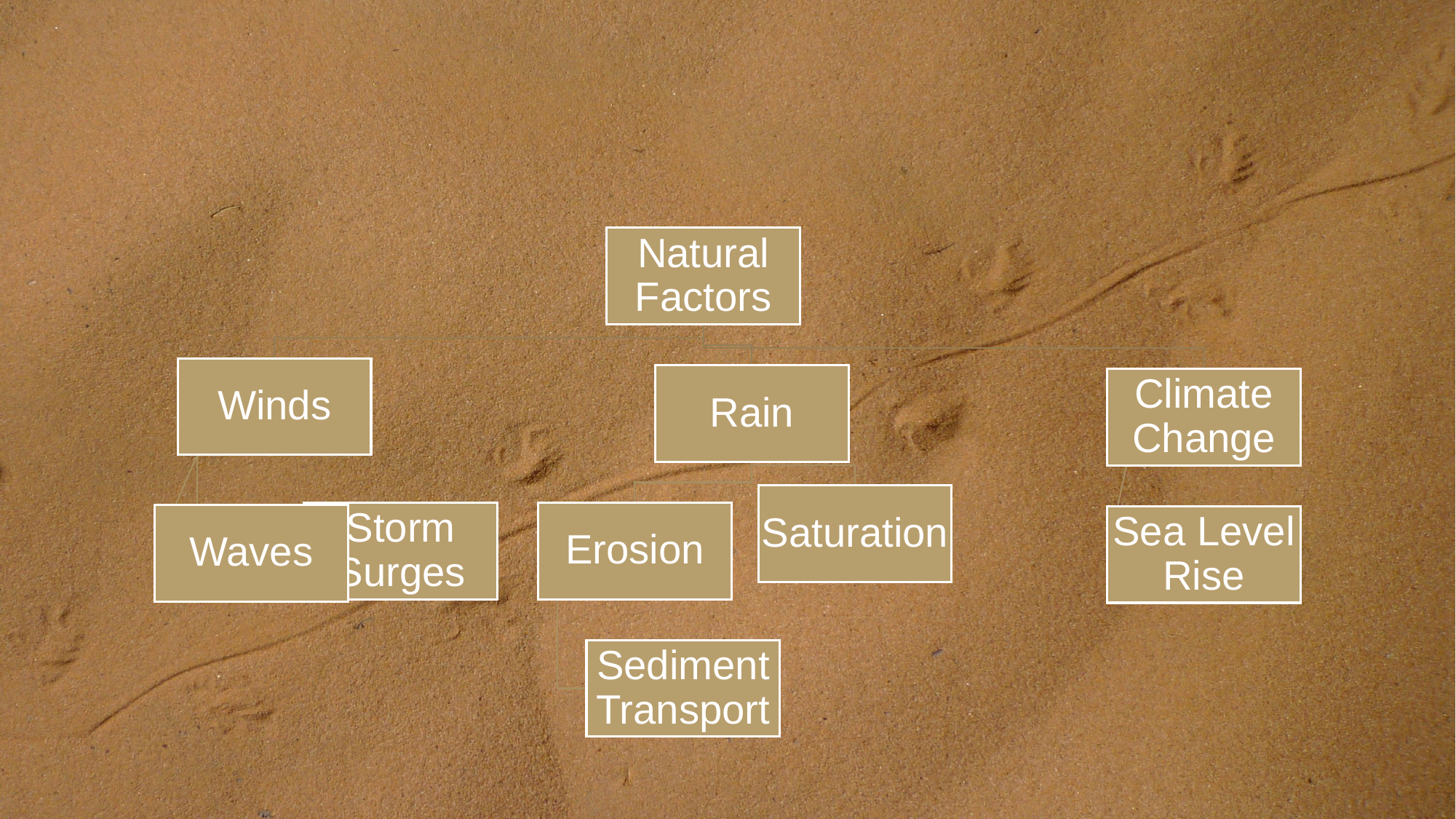

#
Natural Factors
Winds
Storm Surges
Waves
Rain
Erosion
Sediment Transport
Saturation
Climate Change
Sea Level Rise